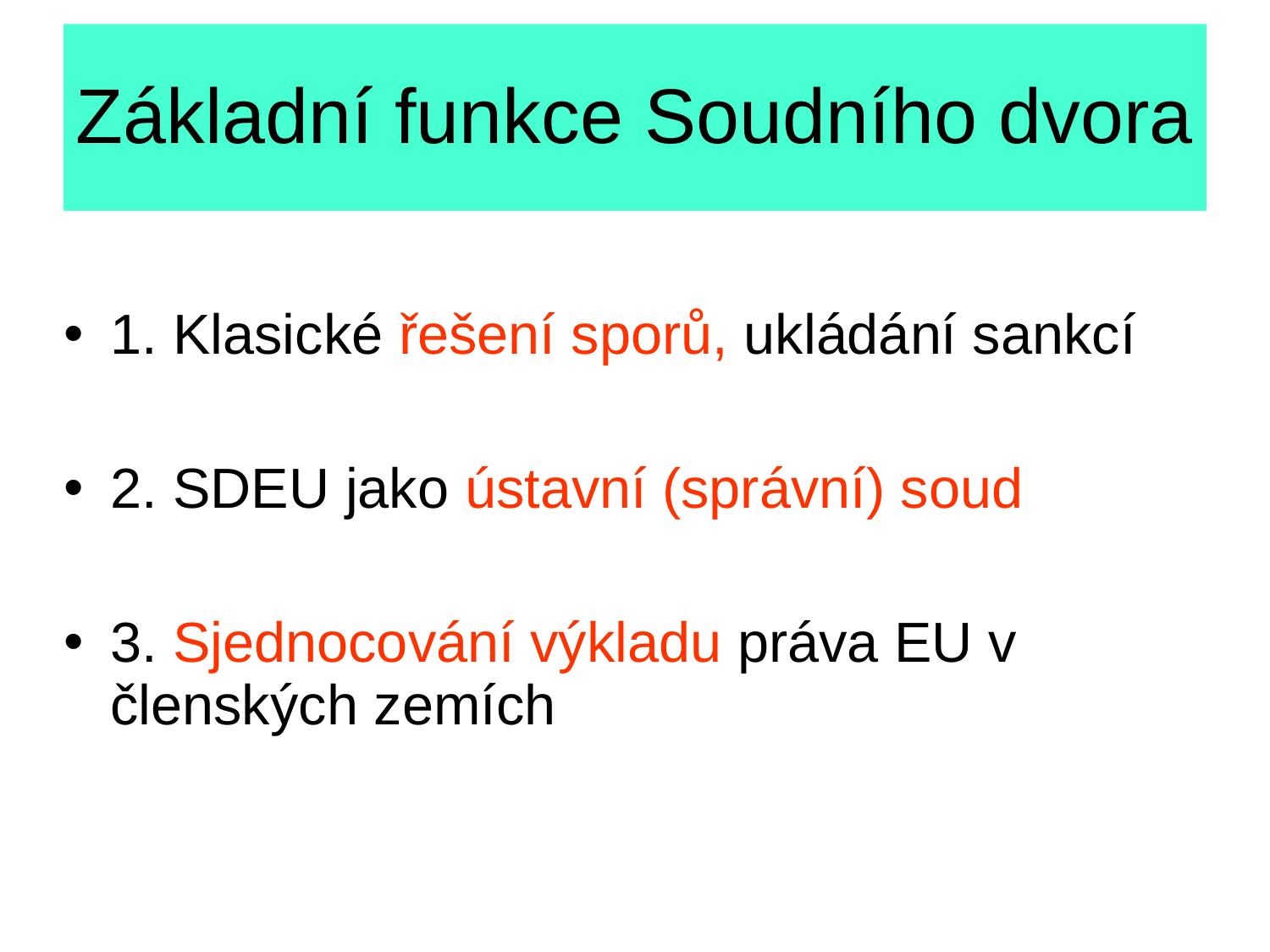

# Základní funkce Soudního dvora

1. Klasické řešení sporů, ukládání sankcí

2. SDEU jako ústavní (správní) soud

3. Sjednocování výkladu práva EU v členských zemích